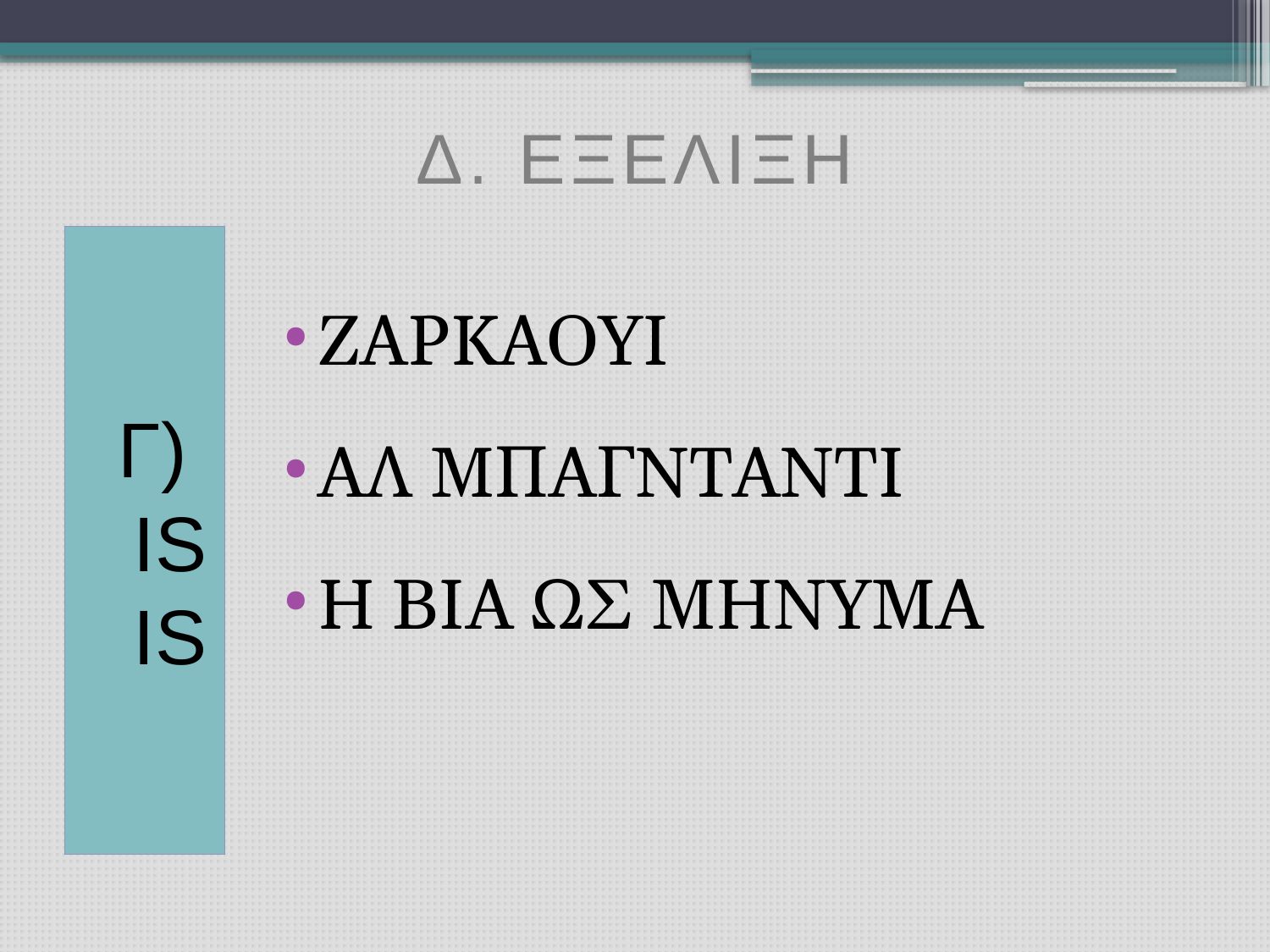

# Δ. ΕΞΕΛΙΞΗ
Γ) ISIS
ΖΑΡΚΑΟΥΙ
ΑΛ ΜΠΑΓΝΤΑΝΤΙ
Η ΒΙΑ ΩΣ ΜΗΝΥΜΑ